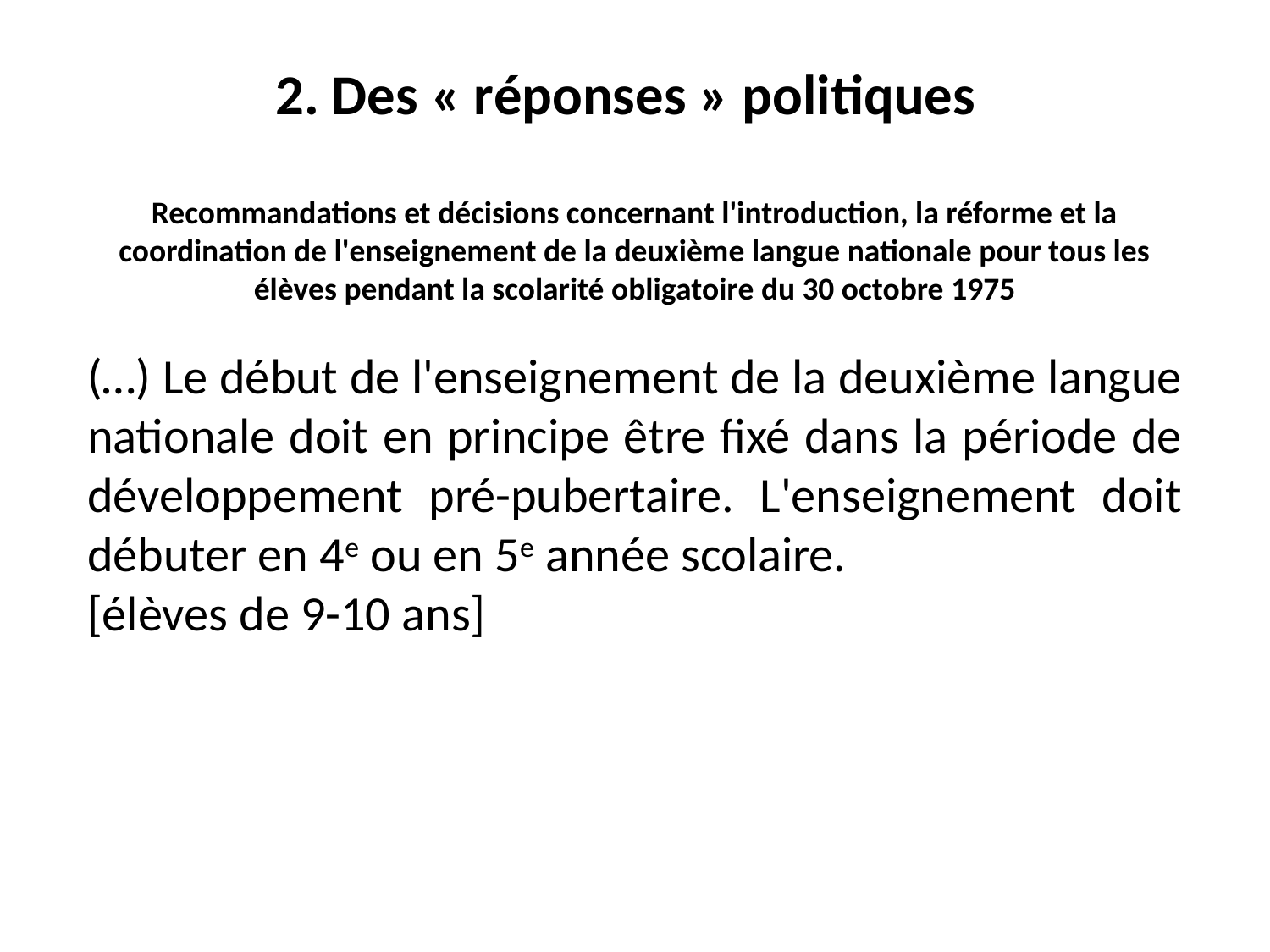

# 2. Des « réponses » politiques
Recommandations et décisions concernant l'introduction, la réforme et la coordination de l'enseignement de la deuxième langue nationale pour tous les élèves pendant la scolarité obligatoire du 30 octobre 1975

(…) Le début de l'enseignement de la deuxième langue nationale doit en principe être fixé dans la période de développement pré-pubertaire. L'enseignement doit débuter en 4e ou en 5e année scolaire.
[élèves de 9-10 ans]